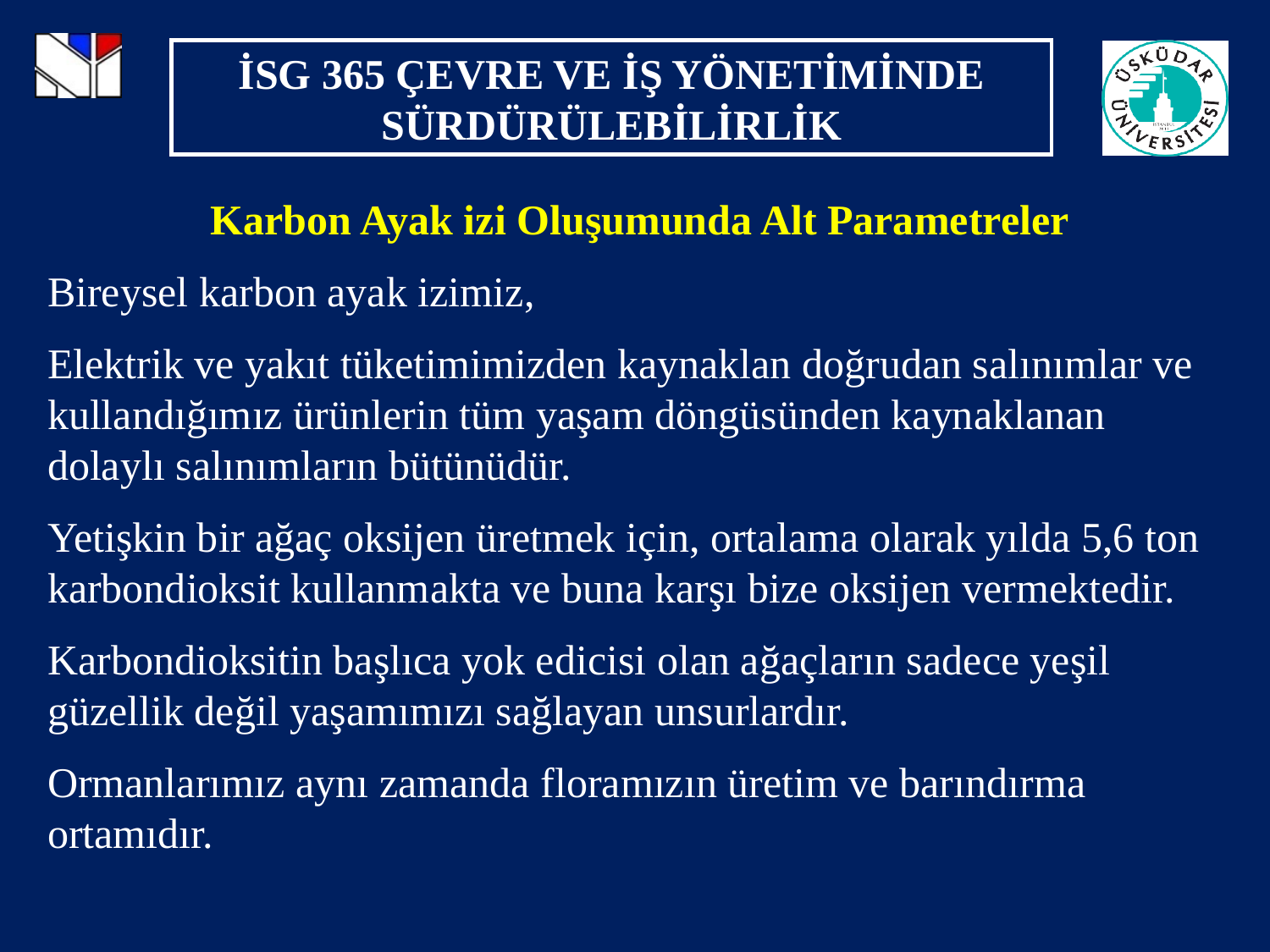

Karbon Ayak izi Oluşumunda Alt Parametreler
Bireysel karbon ayak izimiz,
Elektrik ve yakıt tüketimimizden kaynaklan doğrudan salınımlar ve kullandığımız ürünlerin tüm yaşam döngüsünden kaynaklanan dolaylı salınımların bütünüdür.
Yetişkin bir ağaç oksijen üretmek için, ortalama olarak yılda 5,6 ton karbondioksit kullanmakta ve buna karşı bize oksijen vermektedir.
Karbondioksitin başlıca yok edicisi olan ağaçların sadece yeşil güzellik değil yaşamımızı sağlayan unsurlardır.
Ormanlarımız aynı zamanda floramızın üretim ve barındırma ortamıdır.